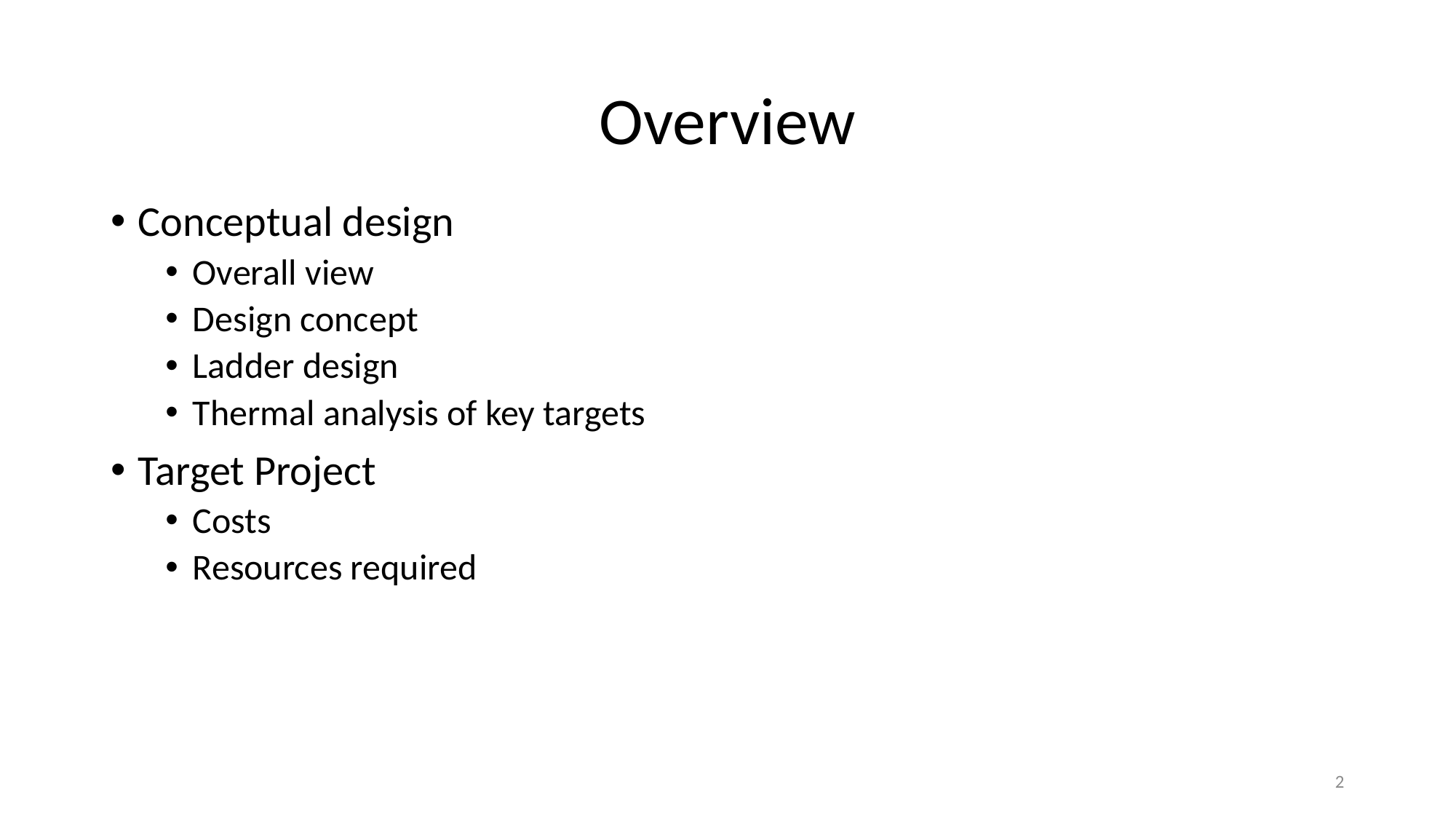

# Overview
Conceptual design
Overall view
Design concept
Ladder design
Thermal analysis of key targets
Target Project
Costs
Resources required
2